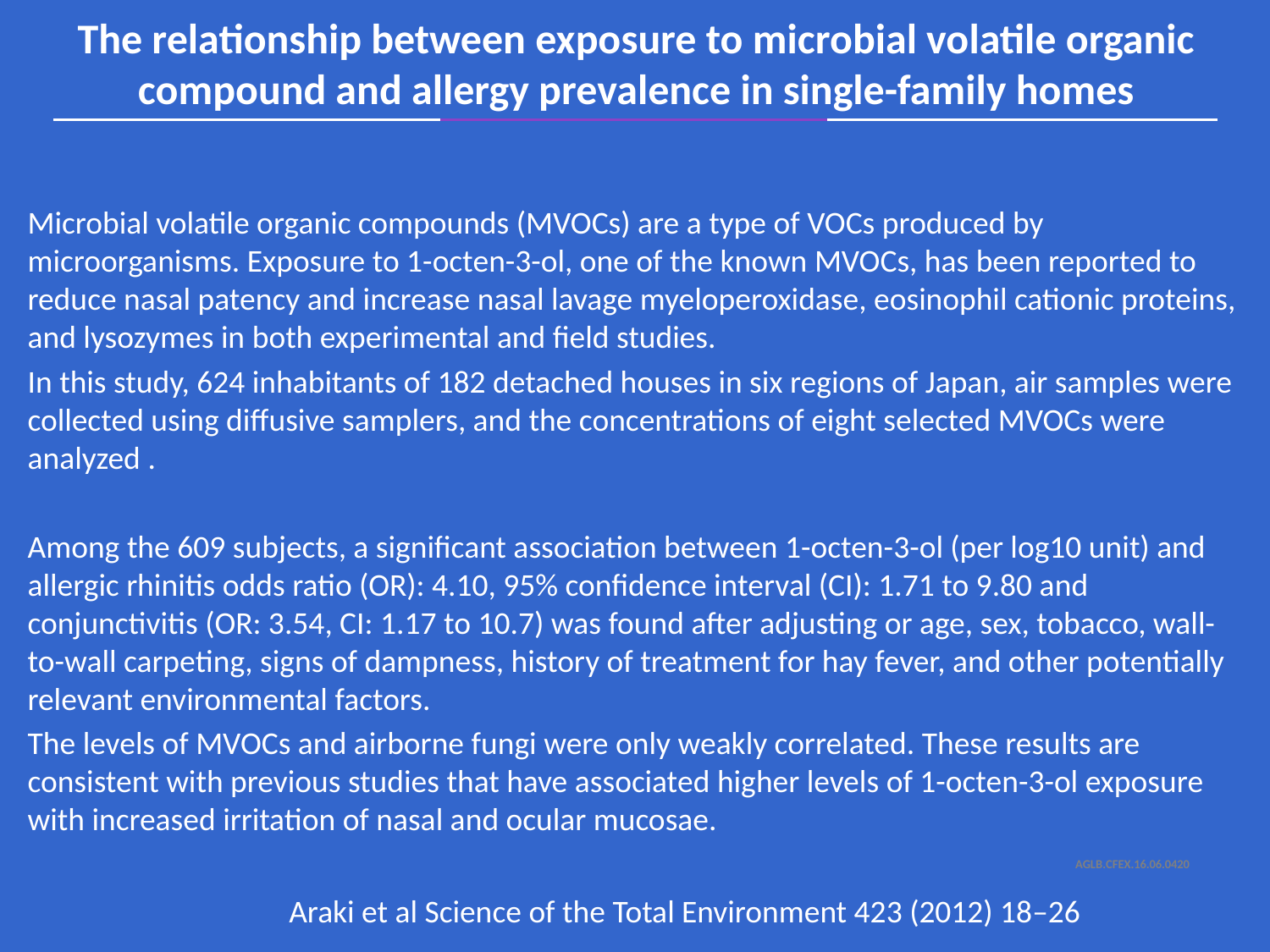

The relationship between exposure to microbial volatile organic compound and allergy prevalence in single-family homes
Microbial volatile organic compounds (MVOCs) are a type of VOCs produced by microorganisms. Exposure to 1-octen-3-ol, one of the known MVOCs, has been reported to reduce nasal patency and increase nasal lavage myeloperoxidase, eosinophil cationic proteins, and lysozymes in both experimental and field studies.
In this study, 624 inhabitants of 182 detached houses in six regions of Japan, air samples were collected using diffusive samplers, and the concentrations of eight selected MVOCs were analyzed .

Among the 609 subjects, a significant association between 1-octen-3-ol (per log10 unit) and allergic rhinitis odds ratio (OR): 4.10, 95% confidence interval (CI): 1.71 to 9.80 and conjunctivitis (OR: 3.54, CI: 1.17 to 10.7) was found after adjusting or age, sex, tobacco, wall-to-wall carpeting, signs of dampness, history of treatment for hay fever, and other potentially relevant environmental factors.
The levels of MVOCs and airborne fungi were only weakly correlated. These results are consistent with previous studies that have associated higher levels of 1-octen-3-ol exposure with increased irritation of nasal and ocular mucosae.
Araki et al Science of the Total Environment 423 (2012) 18–26